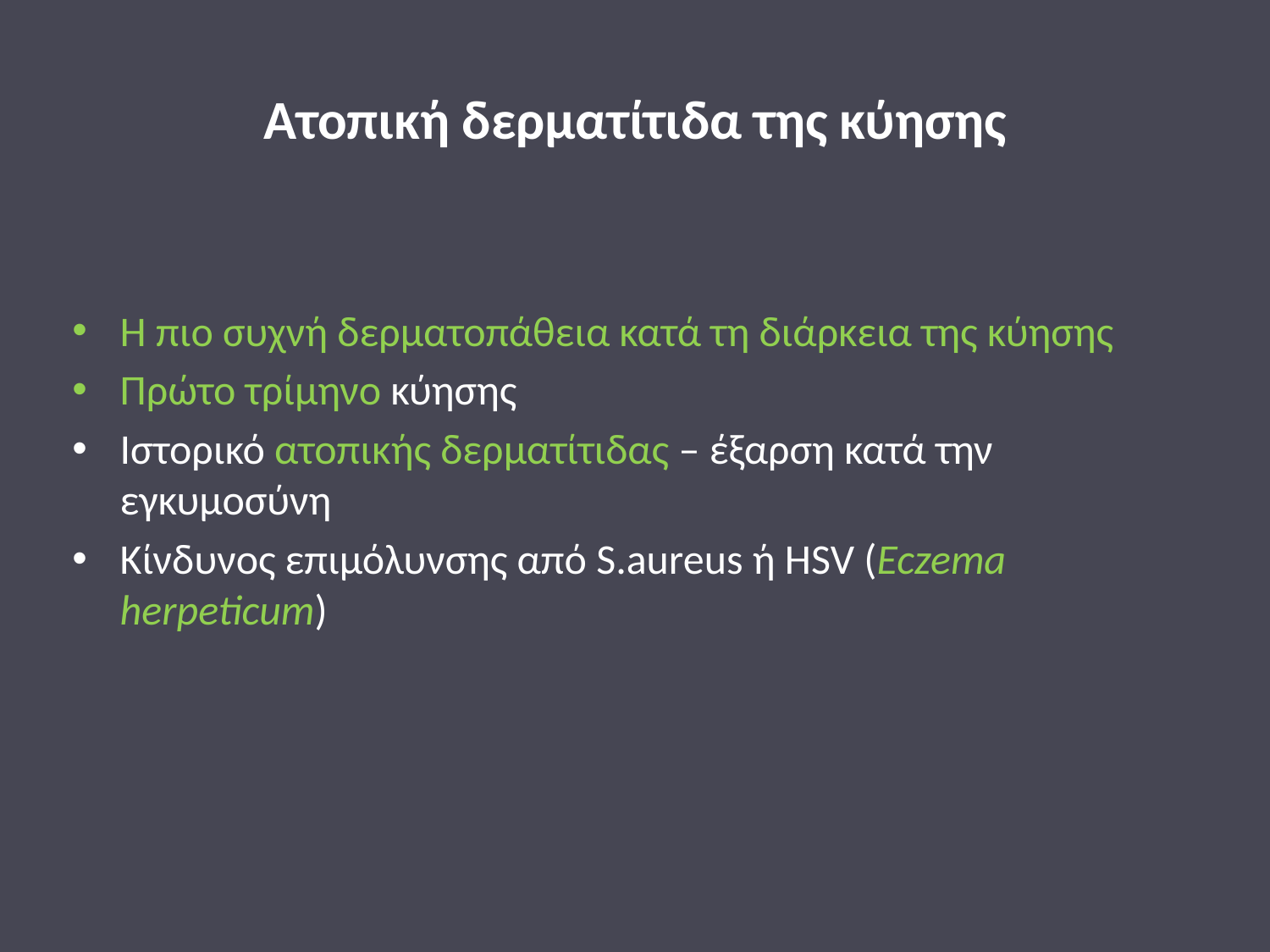

# Ατοπική δερματίτιδα της κύησης
Η πιο συχνή δερματοπάθεια κατά τη διάρκεια της κύησης
Πρώτο τρίμηνο κύησης
Ιστορικό ατοπικής δερματίτιδας – έξαρση κατά την εγκυμοσύνη
Κίνδυνος επιμόλυνσης από S.aureus ή HSV (Eczema herpeticum)